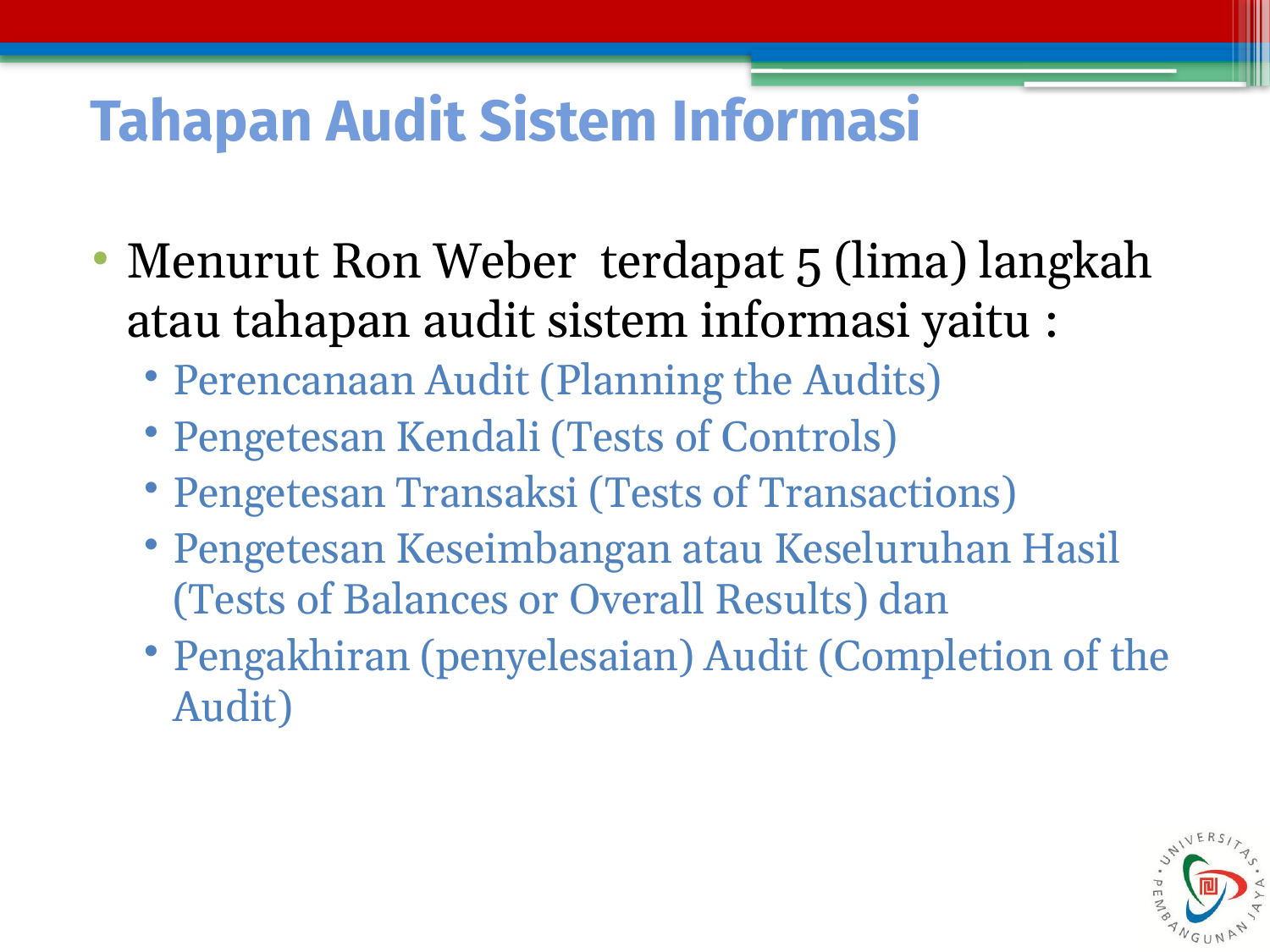

# Tahapan Audit Sistem Informasi
Menurut Ron Weber  terdapat 5 (lima) langkah atau tahapan audit sistem informasi yaitu :
Perencanaan Audit (Planning the Audits)‏
Pengetesan Kendali (Tests of Controls)‏
Pengetesan Transaksi (Tests of Transactions)‏
Pengetesan Keseimbangan atau Keseluruhan Hasil (Tests of Balances or Overall Results) dan
Pengakhiran (penyelesaian) Audit (Completion of the Audit)‏